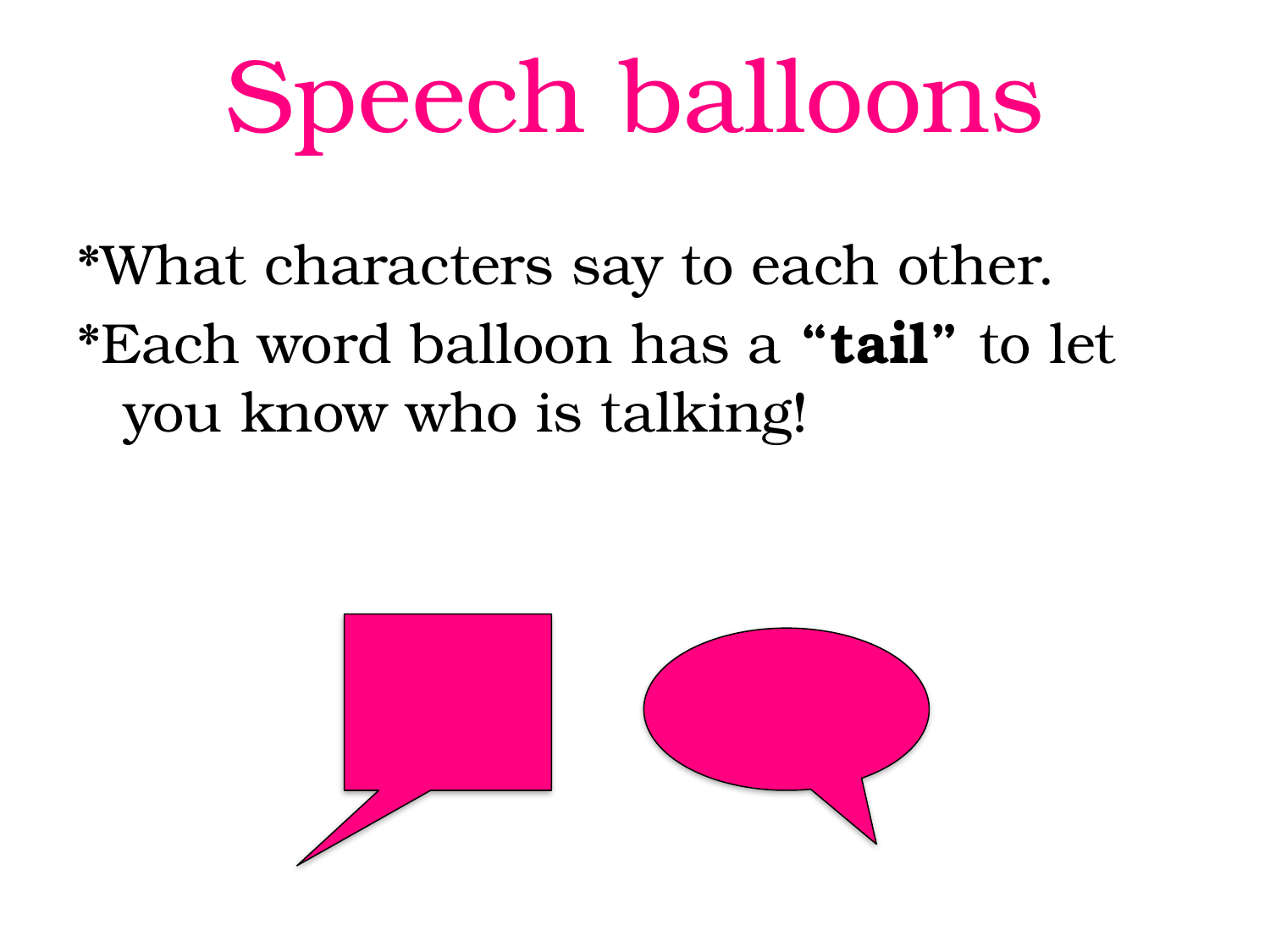

# Speech balloons
*What characters say to each other.
*Each word balloon has a “tail” to let you know who is talking!